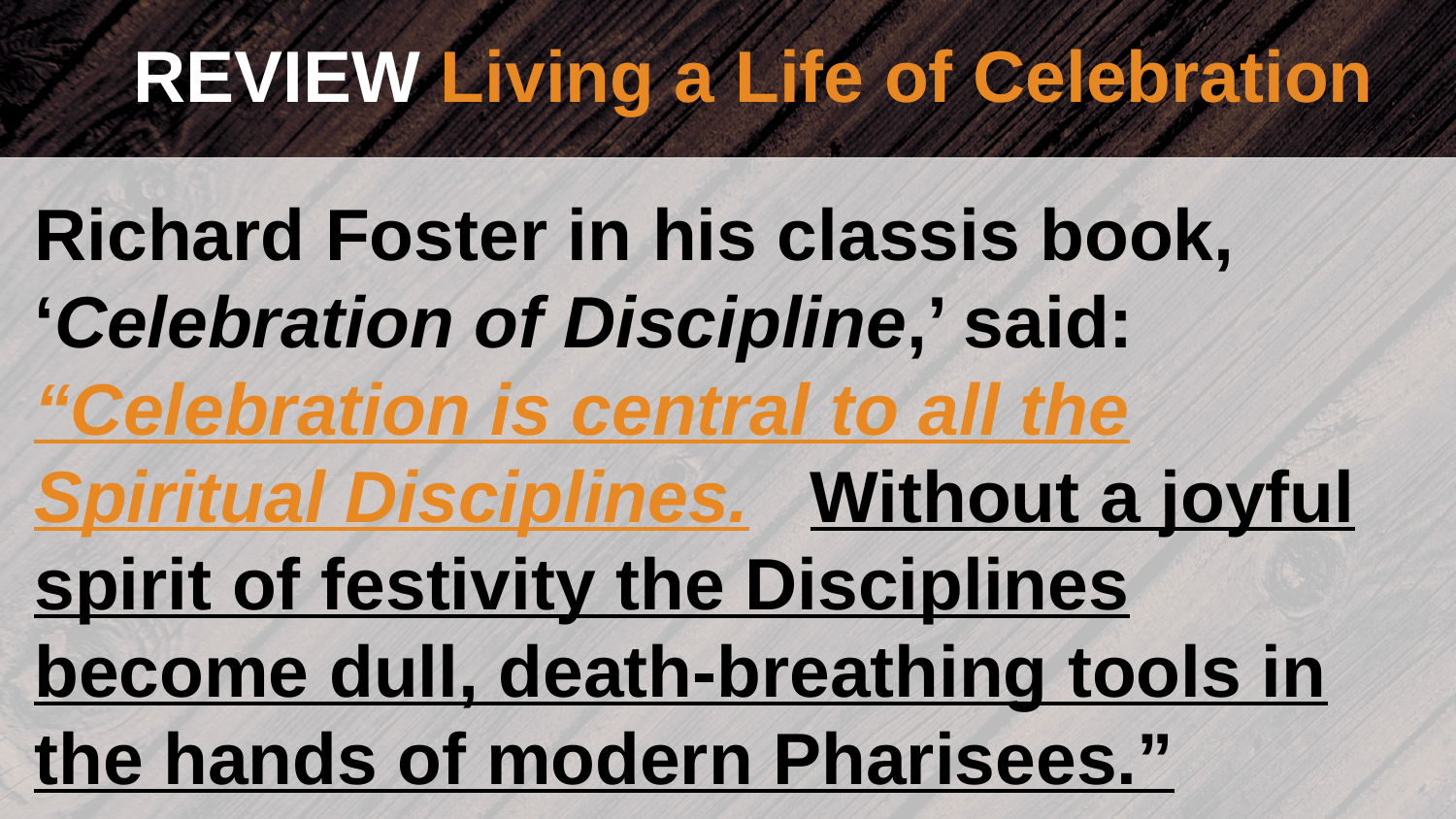

REVIEW Living a Life of Celebration
Richard Foster in his classis book, ‘Celebration of Discipline,’ said:  “Celebration is central to all the Spiritual Disciplines.   Without a joyful spirit of festivity the Disciplines become dull, death-breathing tools in the hands of modern Pharisees.”